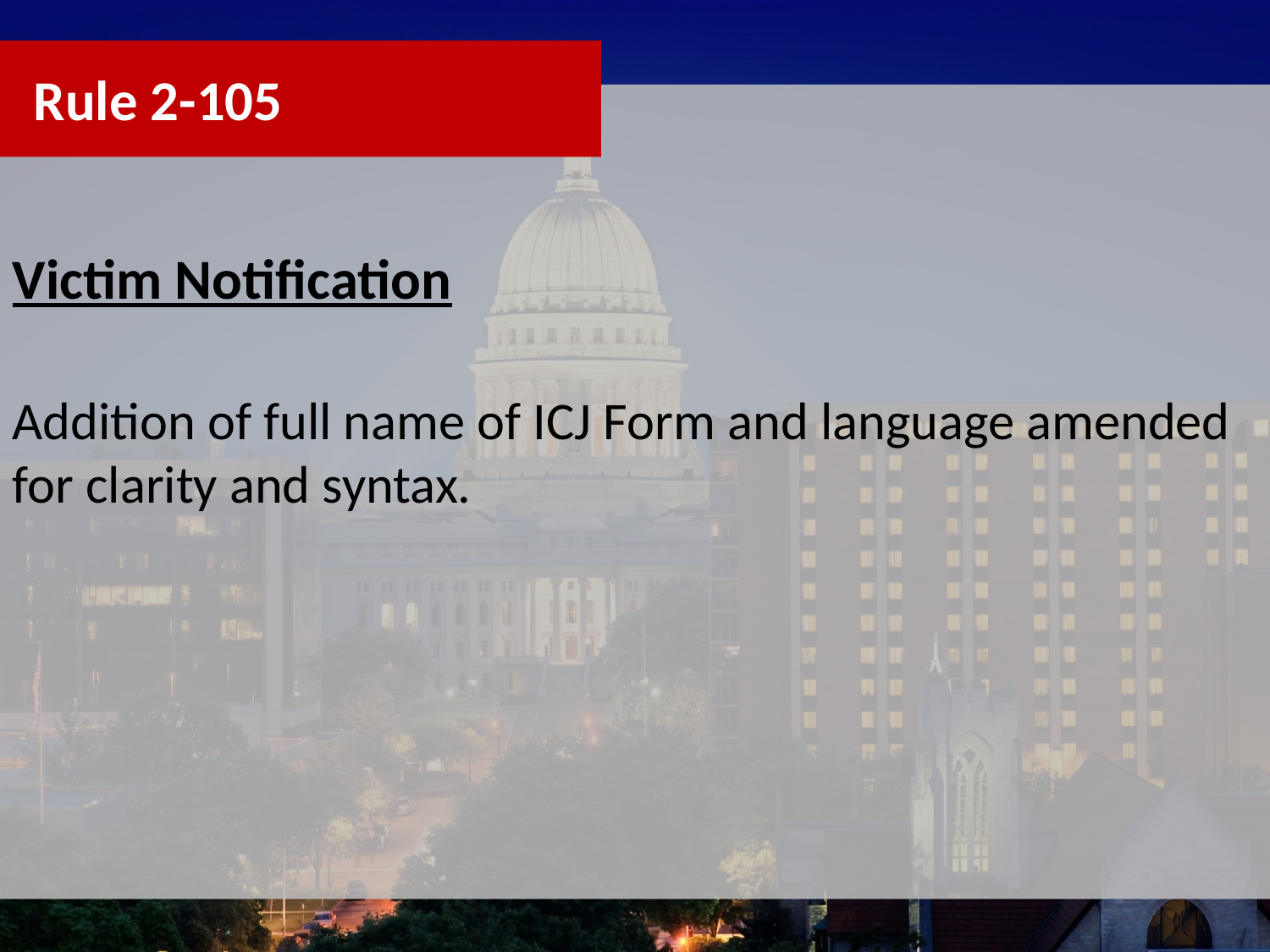

Rule 2-105

Victim Notification

Addition of full name of ICJ Form and language amended for clarity and syntax.